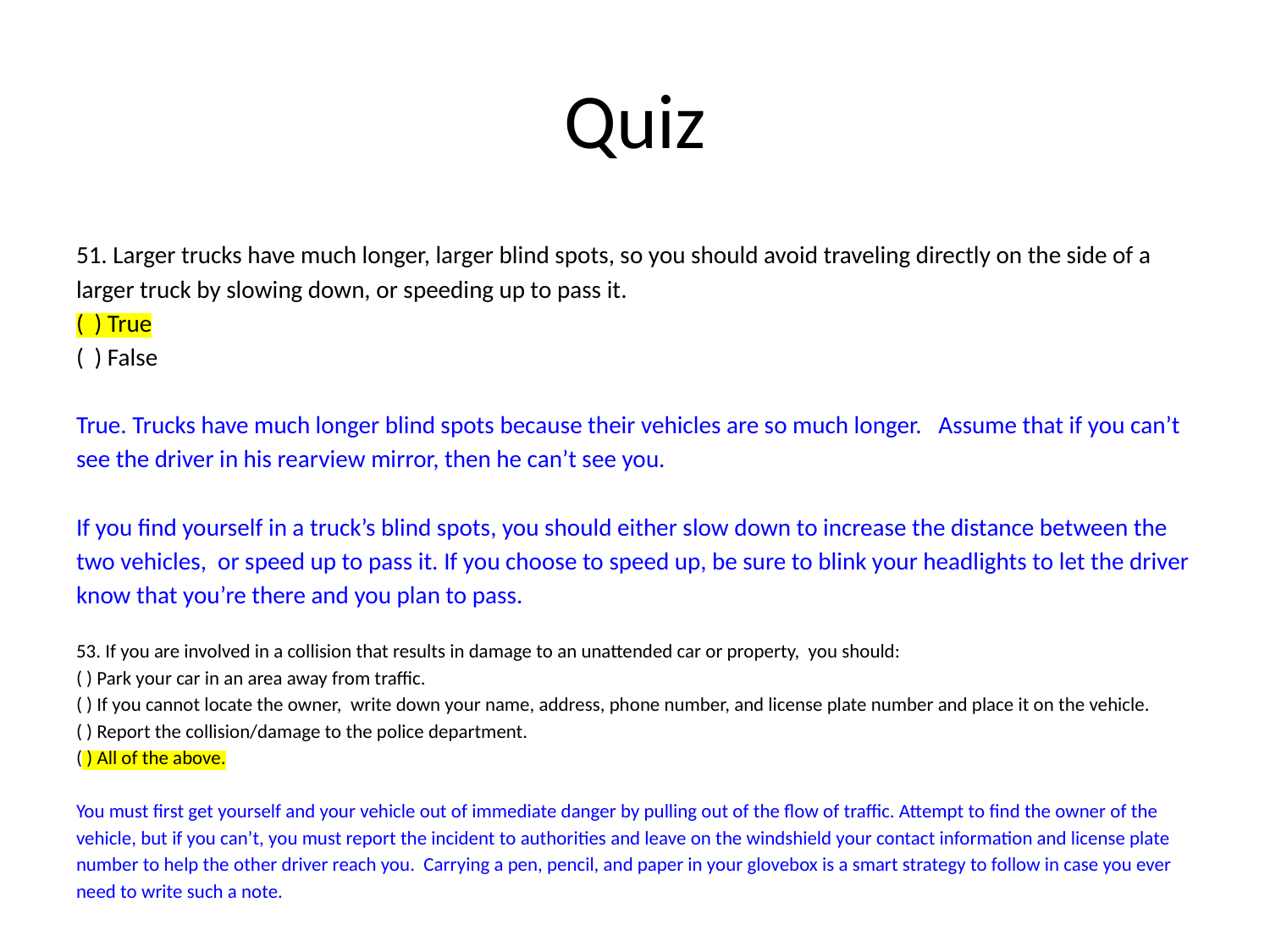

# Quiz
51. Larger trucks have much longer, larger blind spots, so you should avoid traveling directly on the side of a larger truck by slowing down, or speeding up to pass it.
(  ) True
(  ) False

True. Trucks have much longer blind spots because their vehicles are so much longer.   Assume that if you can’t see the driver in his rearview mirror, then he can’t see you.

If you find yourself in a truck’s blind spots, you should either slow down to increase the distance between the two vehicles,  or speed up to pass it. If you choose to speed up, be sure to blink your headlights to let the driver know that you’re there and you plan to pass.

53. If you are involved in a collision that results in damage to an unattended car or property,  you should:
( ) Park your car in an area away from traffic.
( ) If you cannot locate the owner,  write down your name, address, phone number, and license plate number and place it on the vehicle.
( ) Report the collision/damage to the police department.
( ) All of the above.
You must first get yourself and your vehicle out of immediate danger by pulling out of the flow of traffic. Attempt to find the owner of the vehicle, but if you can’t, you must report the incident to authorities and leave on the windshield your contact information and license plate number to help the other driver reach you.  Carrying a pen, pencil, and paper in your glovebox is a smart strategy to follow in case you ever need to write such a note.